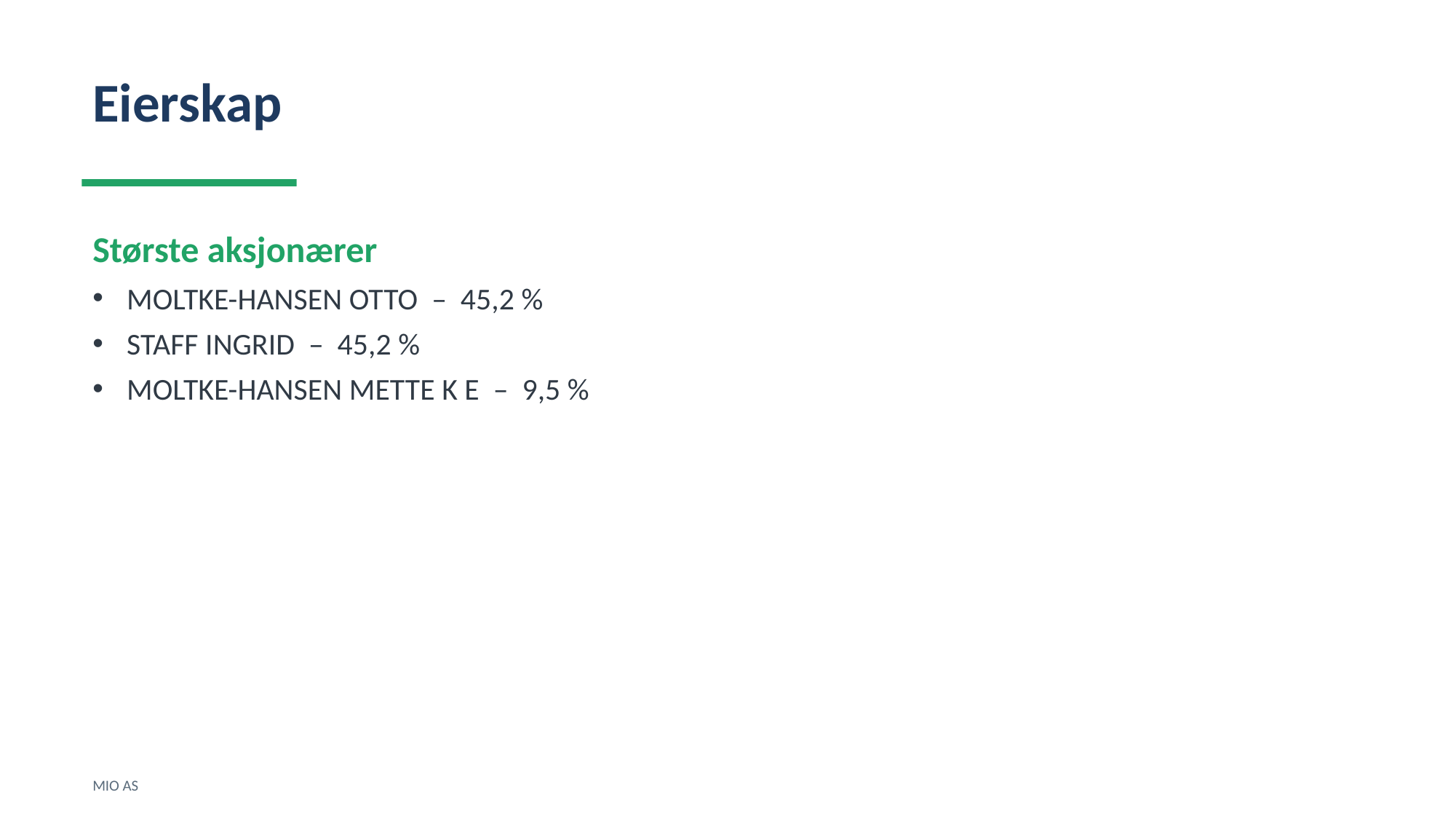

Eierskap

Største aksjonærer
MOLTKE-HANSEN OTTO  –  45,2 %
STAFF INGRID  –  45,2 %
MOLTKE-HANSEN METTE K E  –  9,5 %
MIO AS